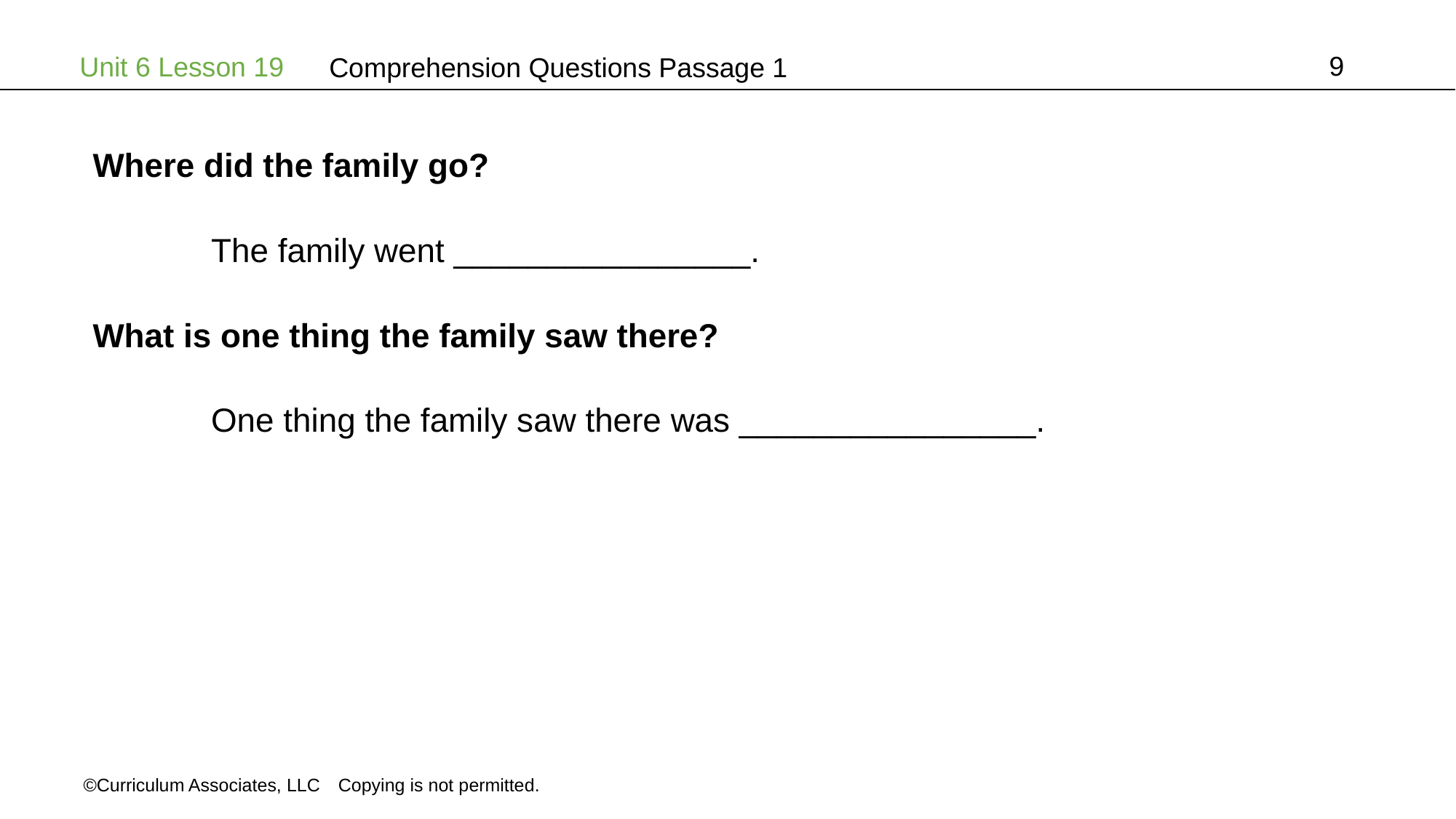

9
# Comprehension Questions Passage 1
Where did the family go?
	 The family went ________________.
What is one thing the family saw there?
	 One thing the family saw there was ________________.